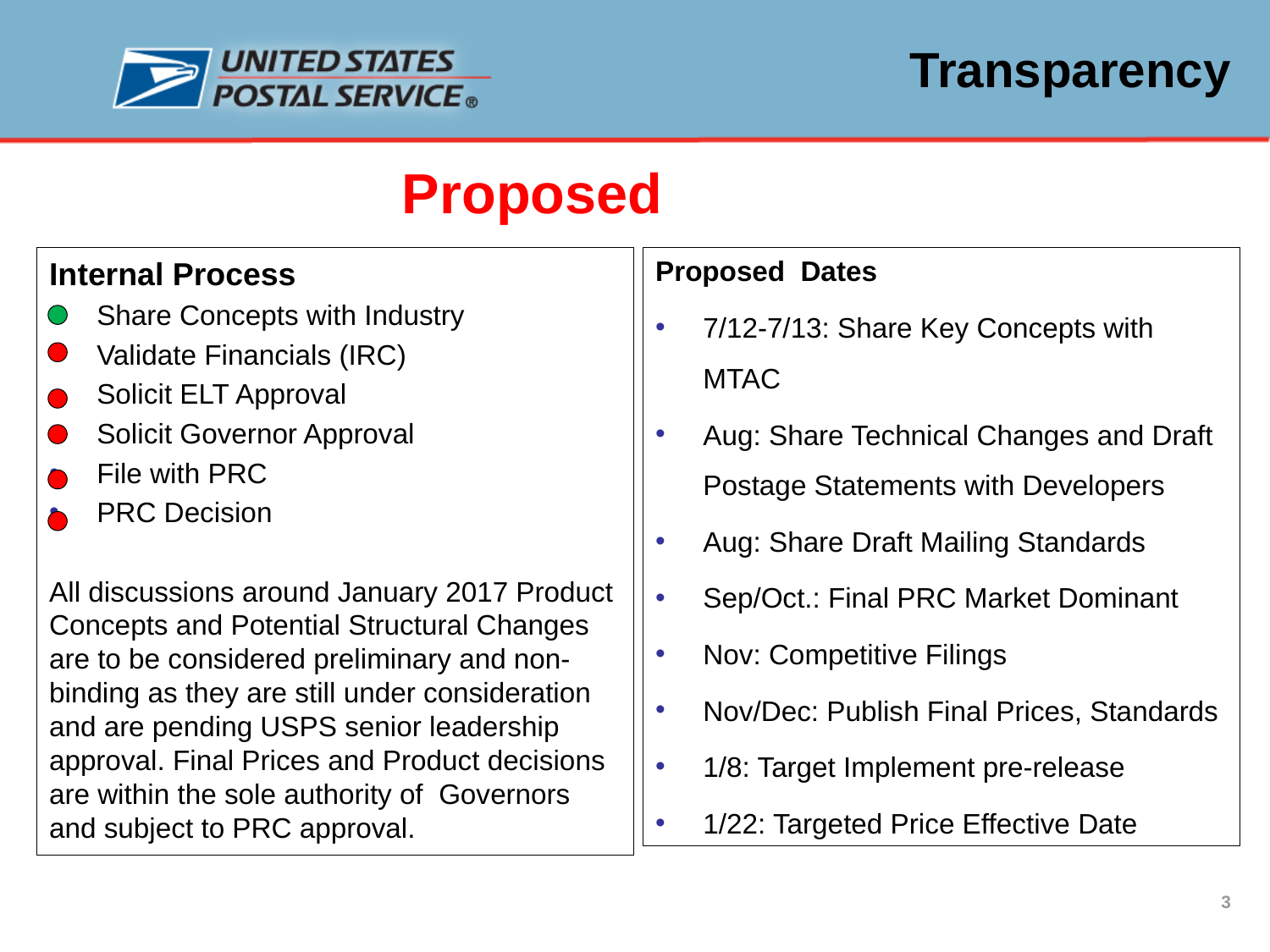

# Transparency
Proposed
Internal Process
Share Concepts with Industry
Validate Financials (IRC)
Solicit ELT Approval
Solicit Governor Approval
File with PRC
PRC Decision

All discussions around January 2017 Product Concepts and Potential Structural Changes are to be considered preliminary and non-binding as they are still under consideration and are pending USPS senior leadership approval. Final Prices and Product decisions are within the sole authority of  Governors and subject to PRC approval.
Proposed  Dates
7/12-7/13: Share Key Concepts with MTAC
Aug: Share Technical Changes and Draft Postage Statements with Developers
Aug: Share Draft Mailing Standards
Sep/Oct.: Final PRC Market Dominant
Nov: Competitive Filings
Nov/Dec: Publish Final Prices, Standards
1/8: Target Implement pre-release
1/22: Targeted Price Effective Date

3